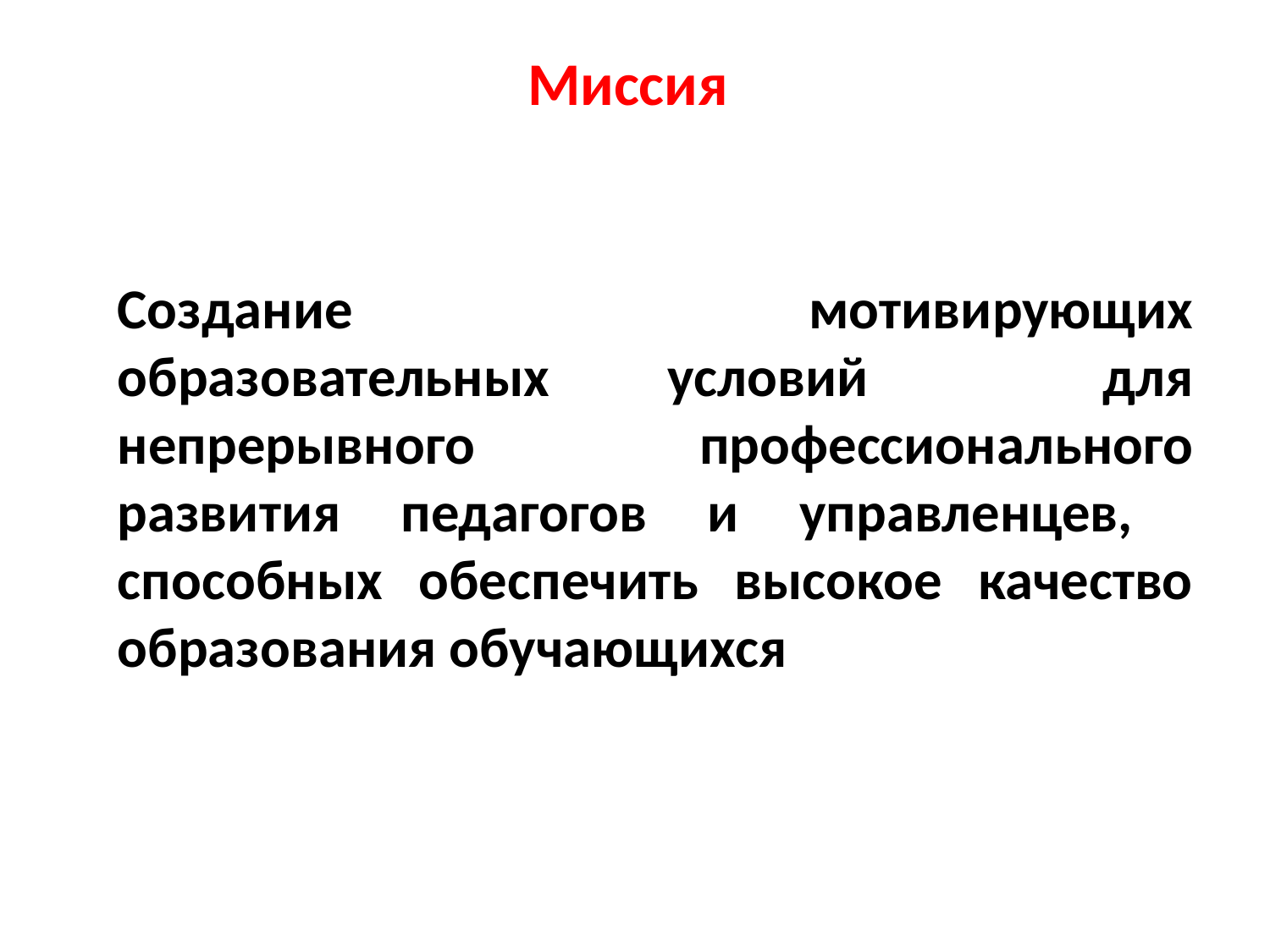

# Миссия
Создание мотивирующих образовательных условий  для непрерывного профессионального развития педагогов и управленцев,  способных обеспечить высокое качество образования обучающихся